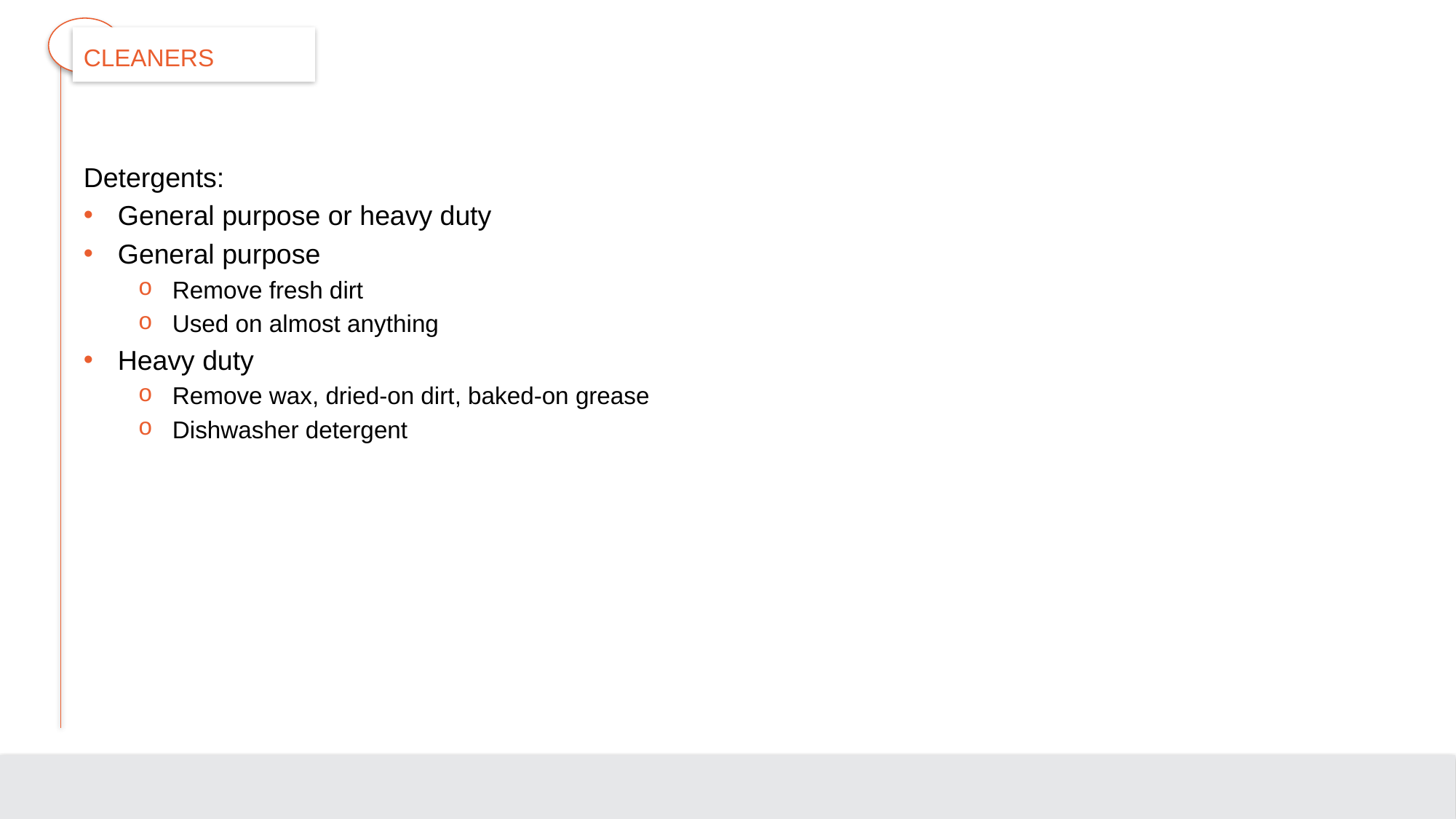

# Cleaners
Detergents:
General purpose or heavy duty
General purpose
Remove fresh dirt
Used on almost anything
Heavy duty
Remove wax, dried-on dirt, baked-on grease
Dishwasher detergent